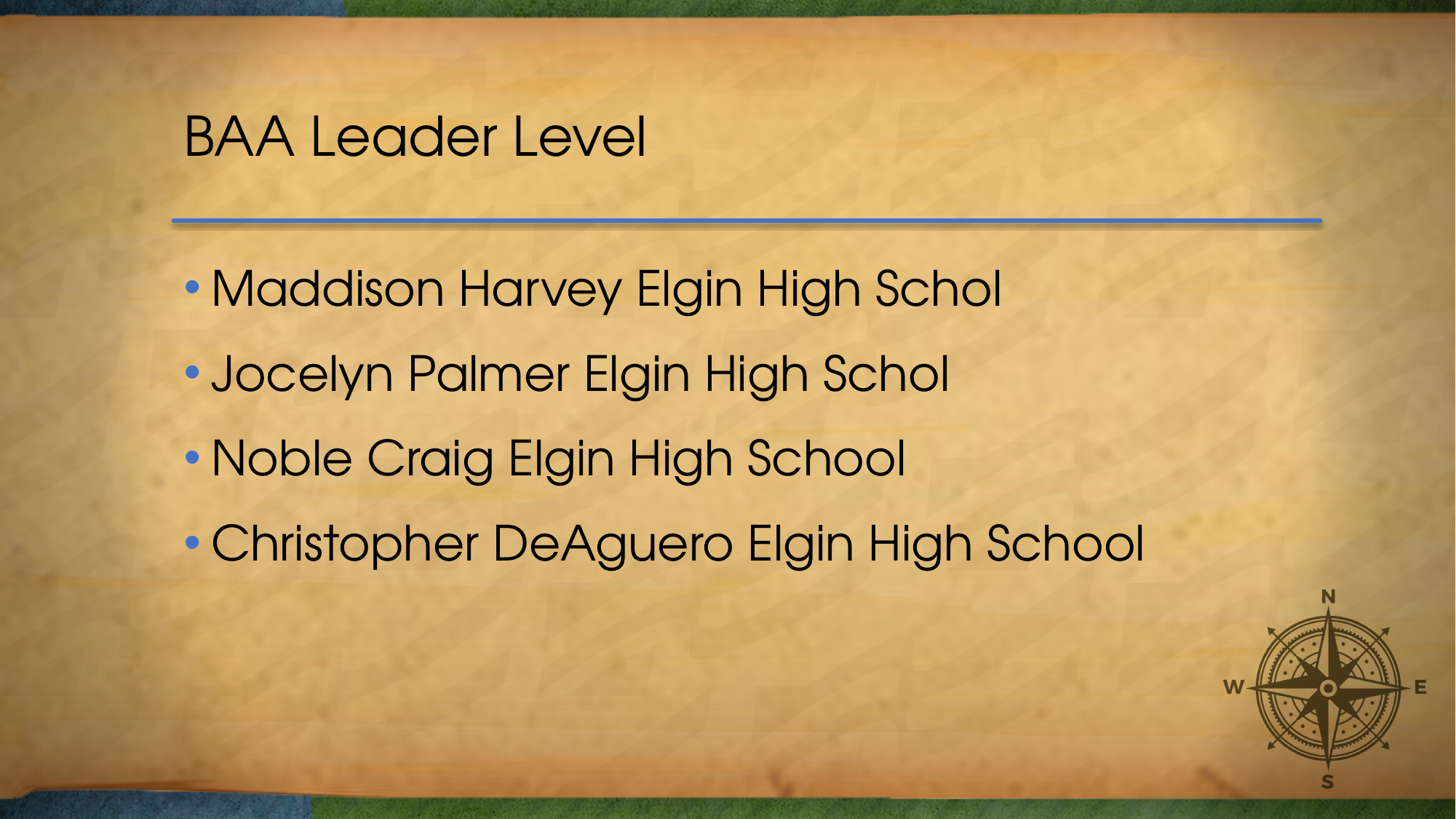

# BAA Leader Level
Maddison Harvey Elgin High Schol
Jocelyn Palmer Elgin High Schol
Noble Craig Elgin High School
Christopher DeAguero Elgin High School